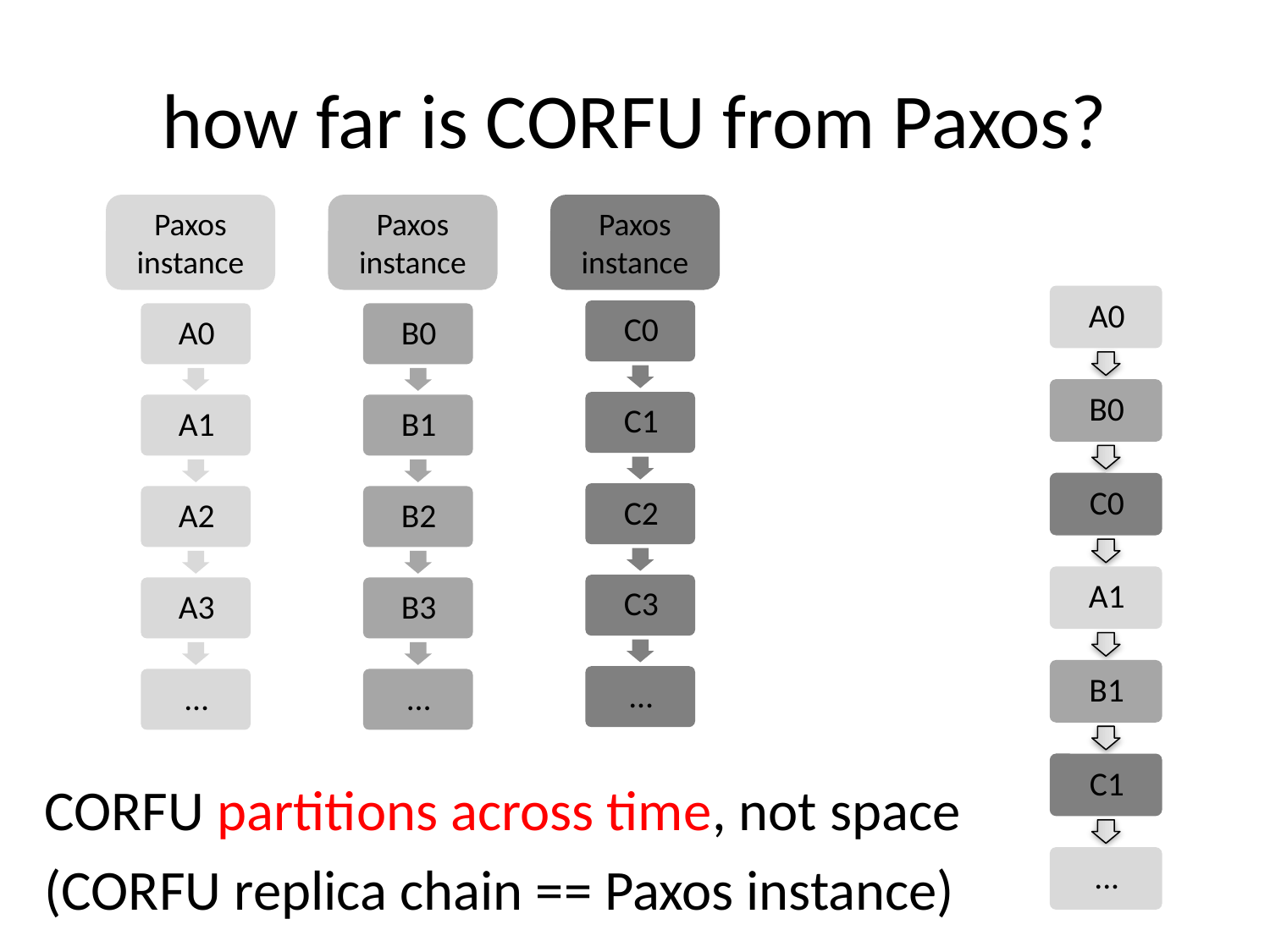

# how far is CORFU from Paxos?
Paxos
instance
Paxos
instance
Paxos
instance

A0

B0

C0

A1

B1

C1

...
C0

C1

C2

C3

…
A0

A1

A2

A3

…
B0

B1

B2

B3

…
CORFU partitions across time, not space
(CORFU replica chain == Paxos instance)